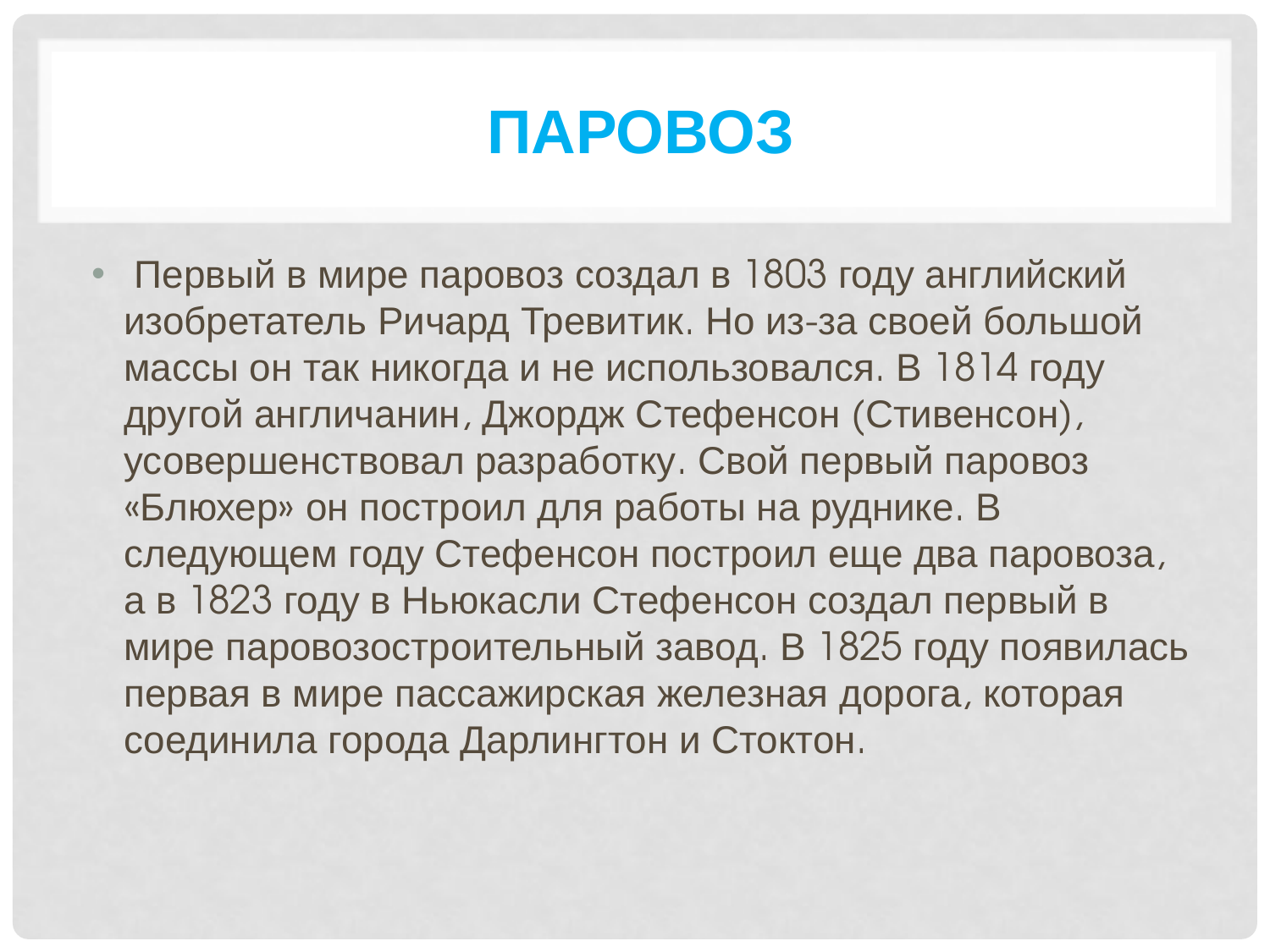

# паровоз
 Первый в мире паровоз создал в 1803 году английский изобретатель Ричард Тревитик. Но из-за своей большой массы он так никогда и не использовался. В 1814 году другой англичанин, Джордж Стефенсон (Стивенсон), усовершенствовал разработку. Свой первый паровоз «Блюхер» он построил для работы на руднике. В следующем году Стефенсон построил еще два паровоза, а в 1823 году в Ньюкасли Стефенсон создал первый в мире паровозостроительный завод. В 1825 году появилась первая в мире пассажирская железная дорога, которая соединила города Дарлингтон и Стоктон.